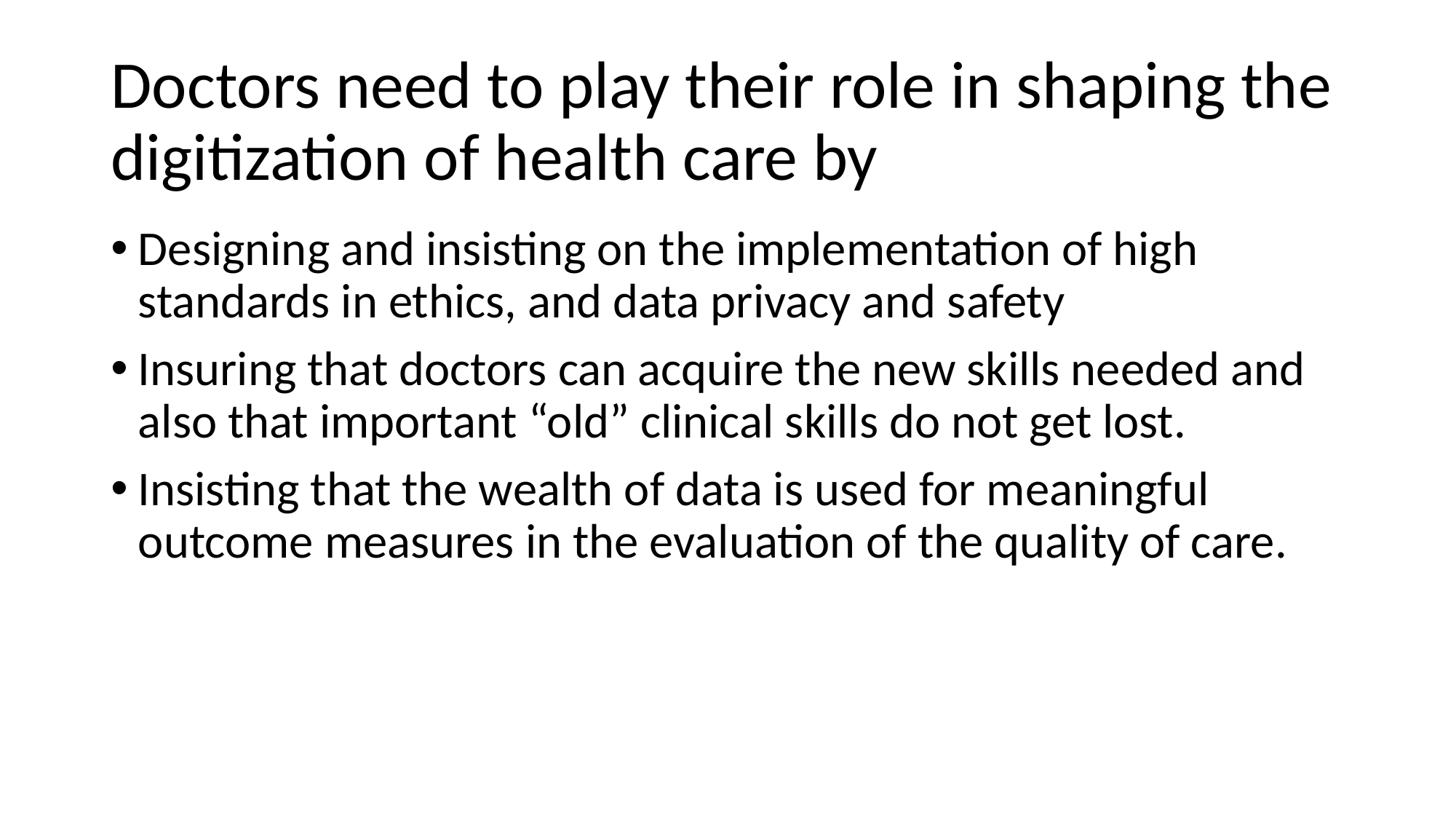

# Doctors need to play their role in shaping the digitization of health care by
Designing and insisting on the implementation of high standards in ethics, and data privacy and safety
Insuring that doctors can acquire the new skills needed and also that important “old” clinical skills do not get lost.
Insisting that the wealth of data is used for meaningful outcome measures in the evaluation of the quality of care.